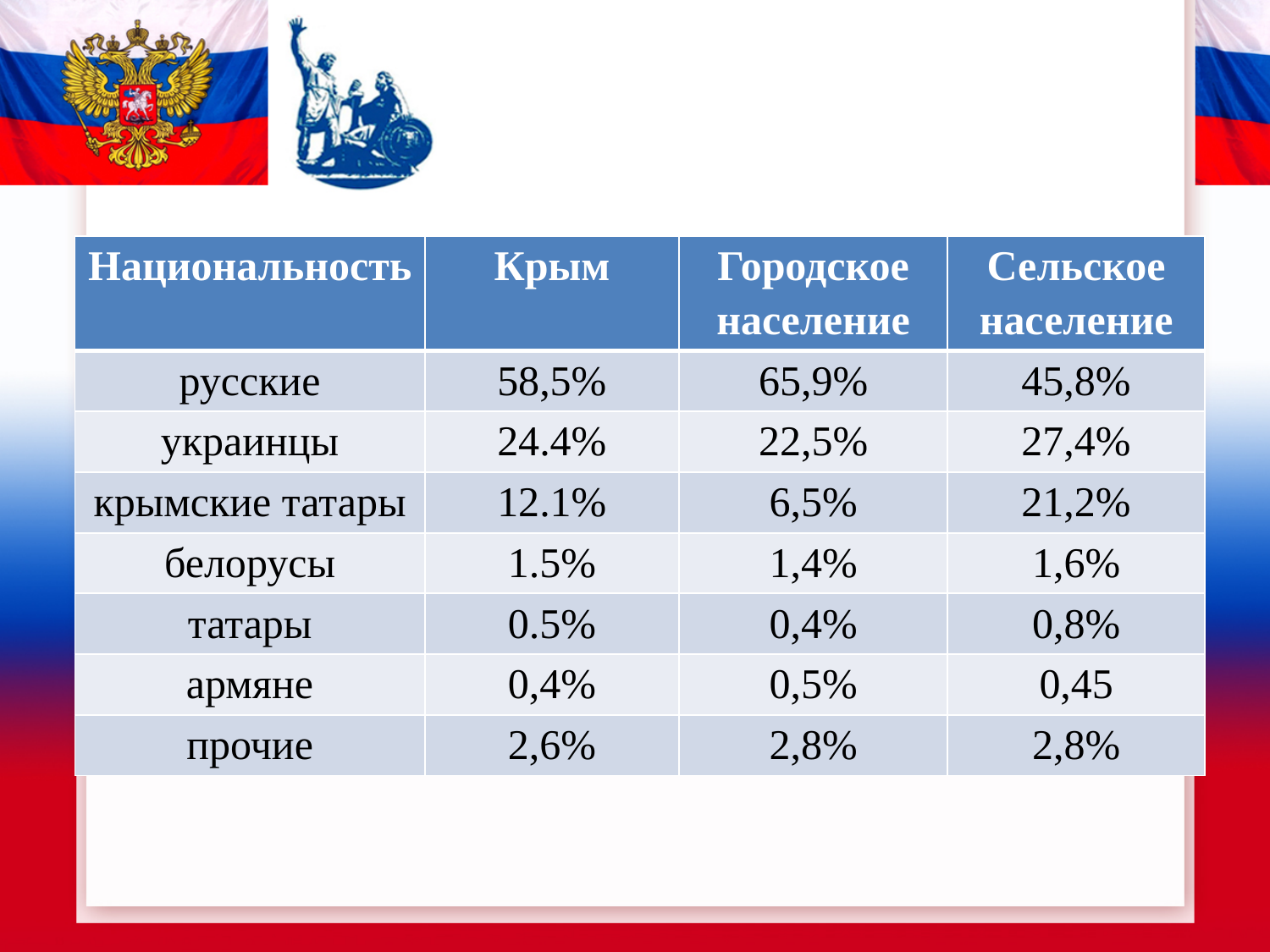

| Национальность | Крым | Городское население | Сельское население |
| --- | --- | --- | --- |
| русские | 58,5% | 65,9% | 45,8% |
| украинцы | 24.4% | 22,5% | 27,4% |
| крымские татары | 12.1% | 6,5% | 21,2% |
| белорусы | 1.5% | 1,4% | 1,6% |
| татары | 0.5% | 0,4% | 0,8% |
| армяне | 0,4% | 0,5% | 0,45 |
| прочие | 2,6% | 2,8% | 2,8% |